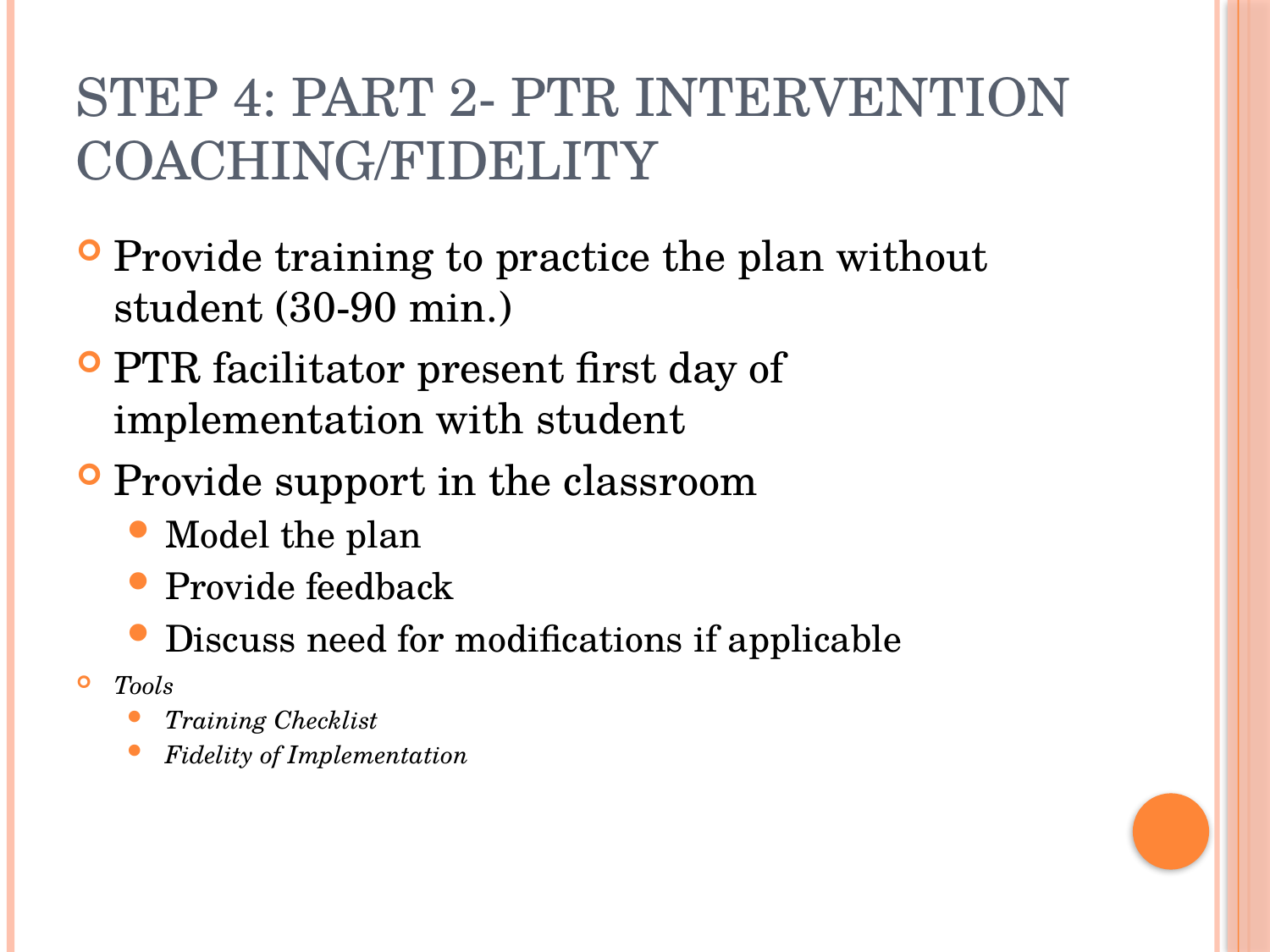

# Step 4: Part 2- PTR Intervention Coaching/fidelity
Provide training to practice the plan without student (30-90 min.)
PTR facilitator present first day of implementation with student
Provide support in the classroom
Model the plan
Provide feedback
Discuss need for modifications if applicable
Tools
Training Checklist
Fidelity of Implementation